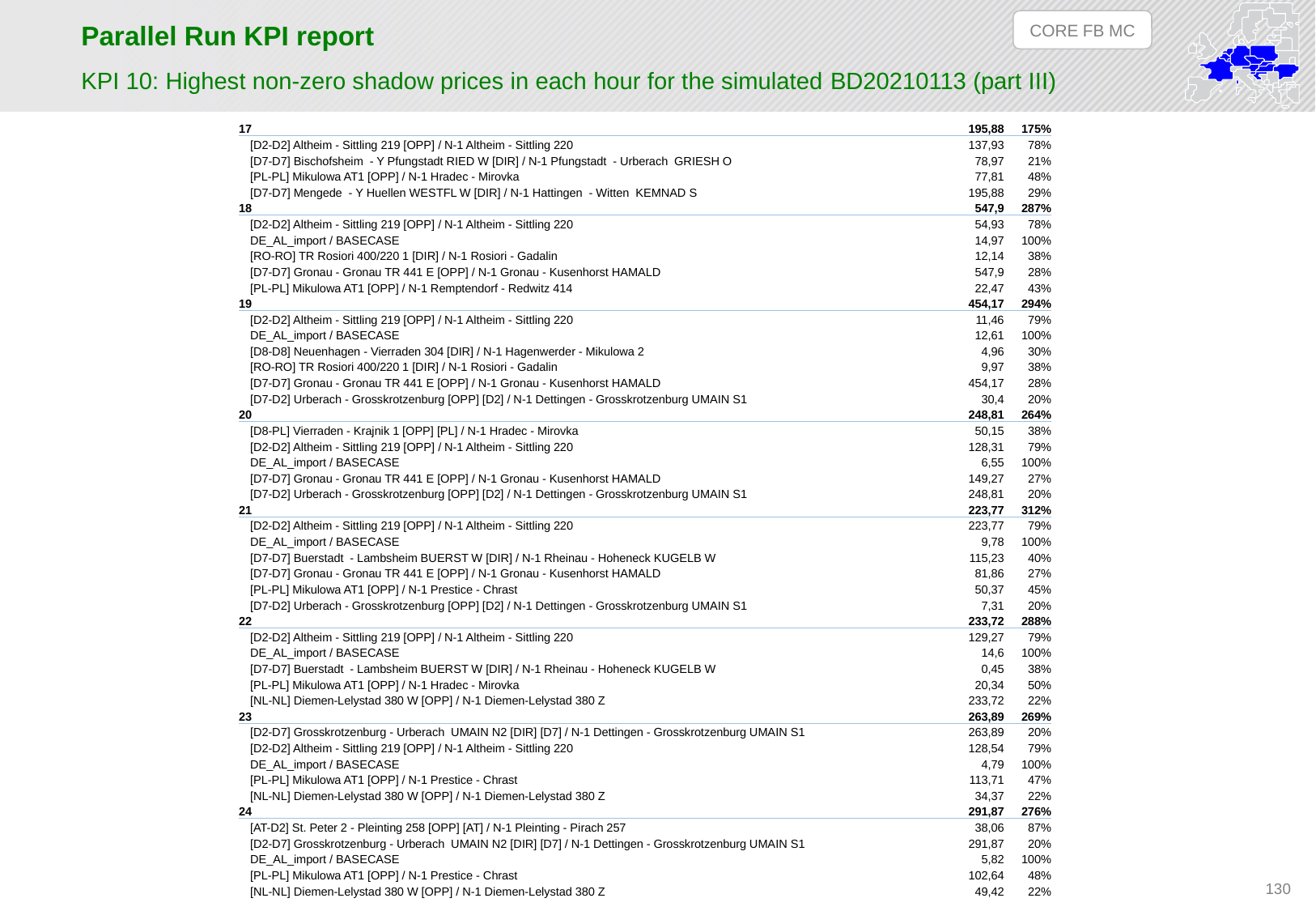

CORE FB MC
# Parallel Run KPI report
KPI 10: Highest non-zero shadow prices in each hour for the simulated BD20210113 (part III)
| 17 | 195,88 | 175% |
| --- | --- | --- |
| [D2-D2] Altheim - Sittling 219 [OPP] / N-1 Altheim - Sittling 220 | 137,93 | 78% |
| [D7-D7] Bischofsheim - Y Pfungstadt RIED W [DIR] / N-1 Pfungstadt - Urberach GRIESH O | 78,97 | 21% |
| [PL-PL] Mikulowa AT1 [OPP] / N-1 Hradec - Mirovka | 77,81 | 48% |
| [D7-D7] Mengede - Y Huellen WESTFL W [DIR] / N-1 Hattingen - Witten KEMNAD S | 195,88 | 29% |
| 18 | 547,9 | 287% |
| [D2-D2] Altheim - Sittling 219 [OPP] / N-1 Altheim - Sittling 220 | 54,93 | 78% |
| DE\_AL\_import / BASECASE | 14,97 | 100% |
| [RO-RO] TR Rosiori 400/220 1 [DIR] / N-1 Rosiori - Gadalin | 12,14 | 38% |
| [D7-D7] Gronau - Gronau TR 441 E [OPP] / N-1 Gronau - Kusenhorst HAMALD | 547,9 | 28% |
| [PL-PL] Mikulowa AT1 [OPP] / N-1 Remptendorf - Redwitz 414 | 22,47 | 43% |
| 19 | 454,17 | 294% |
| [D2-D2] Altheim - Sittling 219 [OPP] / N-1 Altheim - Sittling 220 | 11,46 | 79% |
| DE\_AL\_import / BASECASE | 12,61 | 100% |
| [D8-D8] Neuenhagen - Vierraden 304 [DIR] / N-1 Hagenwerder - Mikulowa 2 | 4,96 | 30% |
| [RO-RO] TR Rosiori 400/220 1 [DIR] / N-1 Rosiori - Gadalin | 9,97 | 38% |
| [D7-D7] Gronau - Gronau TR 441 E [OPP] / N-1 Gronau - Kusenhorst HAMALD | 454,17 | 28% |
| [D7-D2] Urberach - Grosskrotzenburg [OPP] [D2] / N-1 Dettingen - Grosskrotzenburg UMAIN S1 | 30,4 | 20% |
| 20 | 248,81 | 264% |
| [D8-PL] Vierraden - Krajnik 1 [OPP] [PL] / N-1 Hradec - Mirovka | 50,15 | 38% |
| [D2-D2] Altheim - Sittling 219 [OPP] / N-1 Altheim - Sittling 220 | 128,31 | 79% |
| DE\_AL\_import / BASECASE | 6,55 | 100% |
| [D7-D7] Gronau - Gronau TR 441 E [OPP] / N-1 Gronau - Kusenhorst HAMALD | 149,27 | 27% |
| [D7-D2] Urberach - Grosskrotzenburg [OPP] [D2] / N-1 Dettingen - Grosskrotzenburg UMAIN S1 | 248,81 | 20% |
| 21 | 223,77 | 312% |
| [D2-D2] Altheim - Sittling 219 [OPP] / N-1 Altheim - Sittling 220 | 223,77 | 79% |
| DE\_AL\_import / BASECASE | 9,78 | 100% |
| [D7-D7] Buerstadt - Lambsheim BUERST W [DIR] / N-1 Rheinau - Hoheneck KUGELB W | 115,23 | 40% |
| [D7-D7] Gronau - Gronau TR 441 E [OPP] / N-1 Gronau - Kusenhorst HAMALD | 81,86 | 27% |
| [PL-PL] Mikulowa AT1 [OPP] / N-1 Prestice - Chrast | 50,37 | 45% |
| [D7-D2] Urberach - Grosskrotzenburg [OPP] [D2] / N-1 Dettingen - Grosskrotzenburg UMAIN S1 | 7,31 | 20% |
| 22 | 233,72 | 288% |
| [D2-D2] Altheim - Sittling 219 [OPP] / N-1 Altheim - Sittling 220 | 129,27 | 79% |
| DE\_AL\_import / BASECASE | 14,6 | 100% |
| [D7-D7] Buerstadt - Lambsheim BUERST W [DIR] / N-1 Rheinau - Hoheneck KUGELB W | 0,45 | 38% |
| [PL-PL] Mikulowa AT1 [OPP] / N-1 Hradec - Mirovka | 20,34 | 50% |
| [NL-NL] Diemen-Lelystad 380 W [OPP] / N-1 Diemen-Lelystad 380 Z | 233,72 | 22% |
| 23 | 263,89 | 269% |
| [D2-D7] Grosskrotzenburg - Urberach UMAIN N2 [DIR] [D7] / N-1 Dettingen - Grosskrotzenburg UMAIN S1 | 263,89 | 20% |
| [D2-D2] Altheim - Sittling 219 [OPP] / N-1 Altheim - Sittling 220 | 128,54 | 79% |
| DE\_AL\_import / BASECASE | 4,79 | 100% |
| [PL-PL] Mikulowa AT1 [OPP] / N-1 Prestice - Chrast | 113,71 | 47% |
| [NL-NL] Diemen-Lelystad 380 W [OPP] / N-1 Diemen-Lelystad 380 Z | 34,37 | 22% |
| 24 | 291,87 | 276% |
| [AT-D2] St. Peter 2 - Pleinting 258 [OPP] [AT] / N-1 Pleinting - Pirach 257 | 38,06 | 87% |
| [D2-D7] Grosskrotzenburg - Urberach UMAIN N2 [DIR] [D7] / N-1 Dettingen - Grosskrotzenburg UMAIN S1 | 291,87 | 20% |
| DE\_AL\_import / BASECASE | 5,82 | 100% |
| [PL-PL] Mikulowa AT1 [OPP] / N-1 Prestice - Chrast | 102,64 | 48% |
| [NL-NL] Diemen-Lelystad 380 W [OPP] / N-1 Diemen-Lelystad 380 Z | 49,42 | 22% |

130